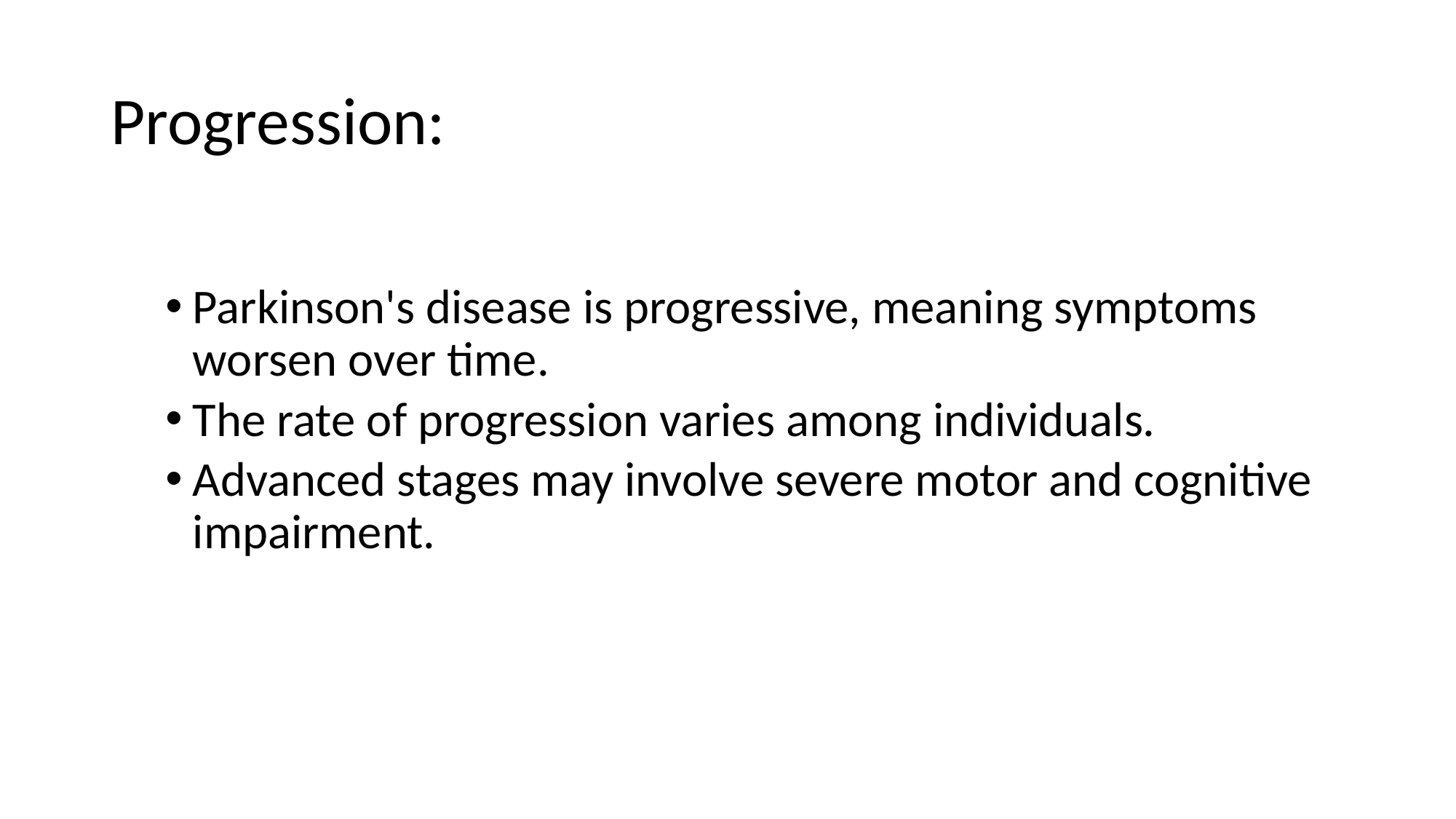

# Progression:

Parkinson's disease is progressive, meaning symptoms worsen over time.
The rate of progression varies among individuals.
Advanced stages may involve severe motor and cognitive impairment.